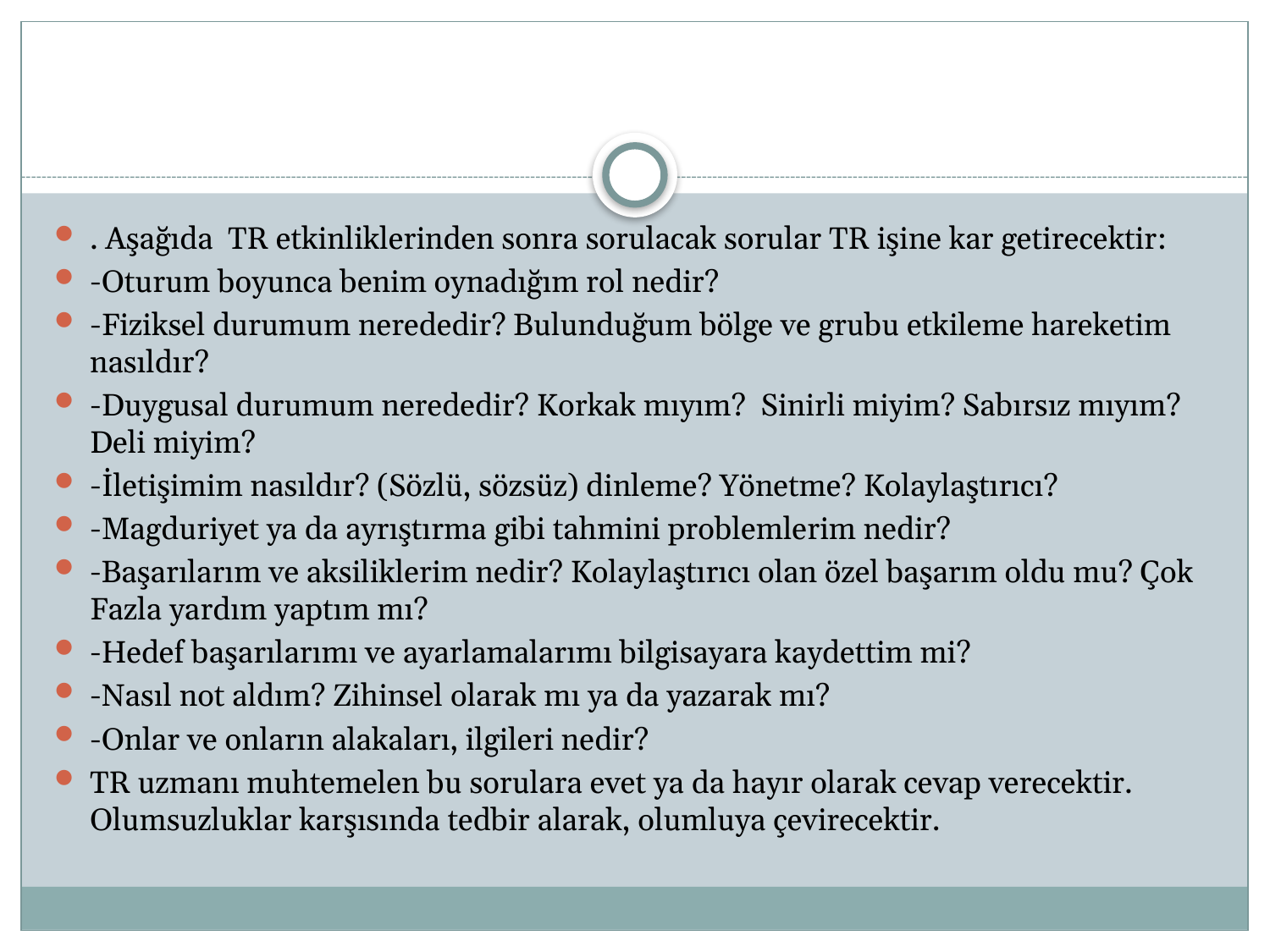

#
. Aşağıda  TR etkinliklerinden sonra sorulacak sorular TR işine kar getirecektir:
-Oturum boyunca benim oynadığım rol nedir?
-Fiziksel durumum nerededir? Bulunduğum bölge ve grubu etkileme hareketim nasıldır?
-Duygusal durumum nerededir? Korkak mıyım?  Sinirli miyim? Sabırsız mıyım? Deli miyim?
-İletişimim nasıldır? (Sözlü, sözsüz) dinleme? Yönetme? Kolaylaştırıcı?
-Magduriyet ya da ayrıştırma gibi tahmini problemlerim nedir?
-Başarılarım ve aksiliklerim nedir? Kolaylaştırıcı olan özel başarım oldu mu? Çok Fazla yardım yaptım mı?
-Hedef başarılarımı ve ayarlamalarımı bilgisayara kaydettim mi?
-Nasıl not aldım? Zihinsel olarak mı ya da yazarak mı?
-Onlar ve onların alakaları, ilgileri nedir?
TR uzmanı muhtemelen bu sorulara evet ya da hayır olarak cevap verecektir. Olumsuzluklar karşısında tedbir alarak, olumluya çevirecektir.